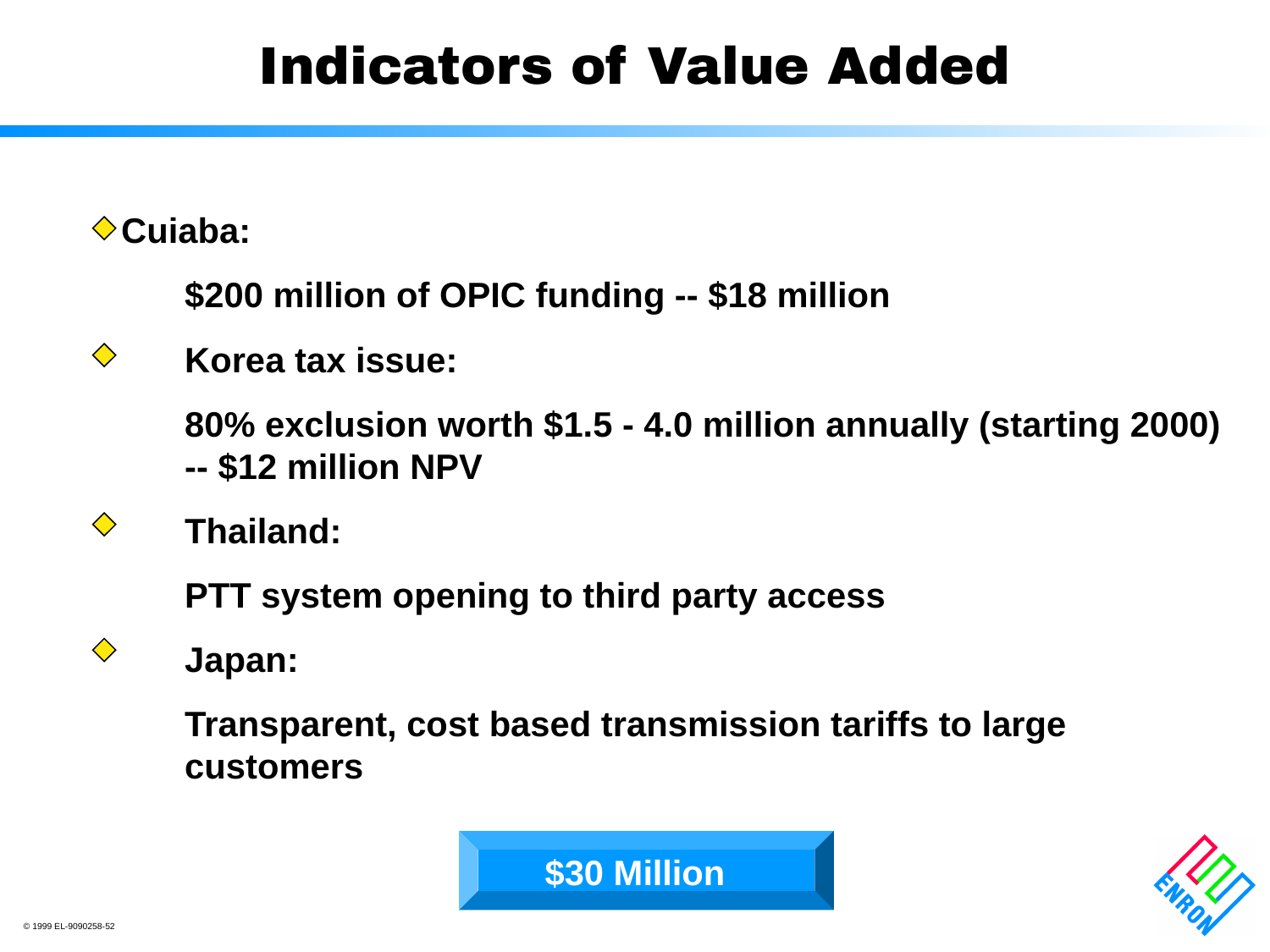

Indicators of Value Added

Cuiaba:
$200 million of OPIC funding -- $18 million
Korea tax issue:
80% exclusion worth $1.5 - 4.0 million annually (starting 2000) -- $12 million NPV
Thailand:
PTT system opening to third party access
Japan:
Transparent, cost based transmission tariffs to large customers

$30 Million